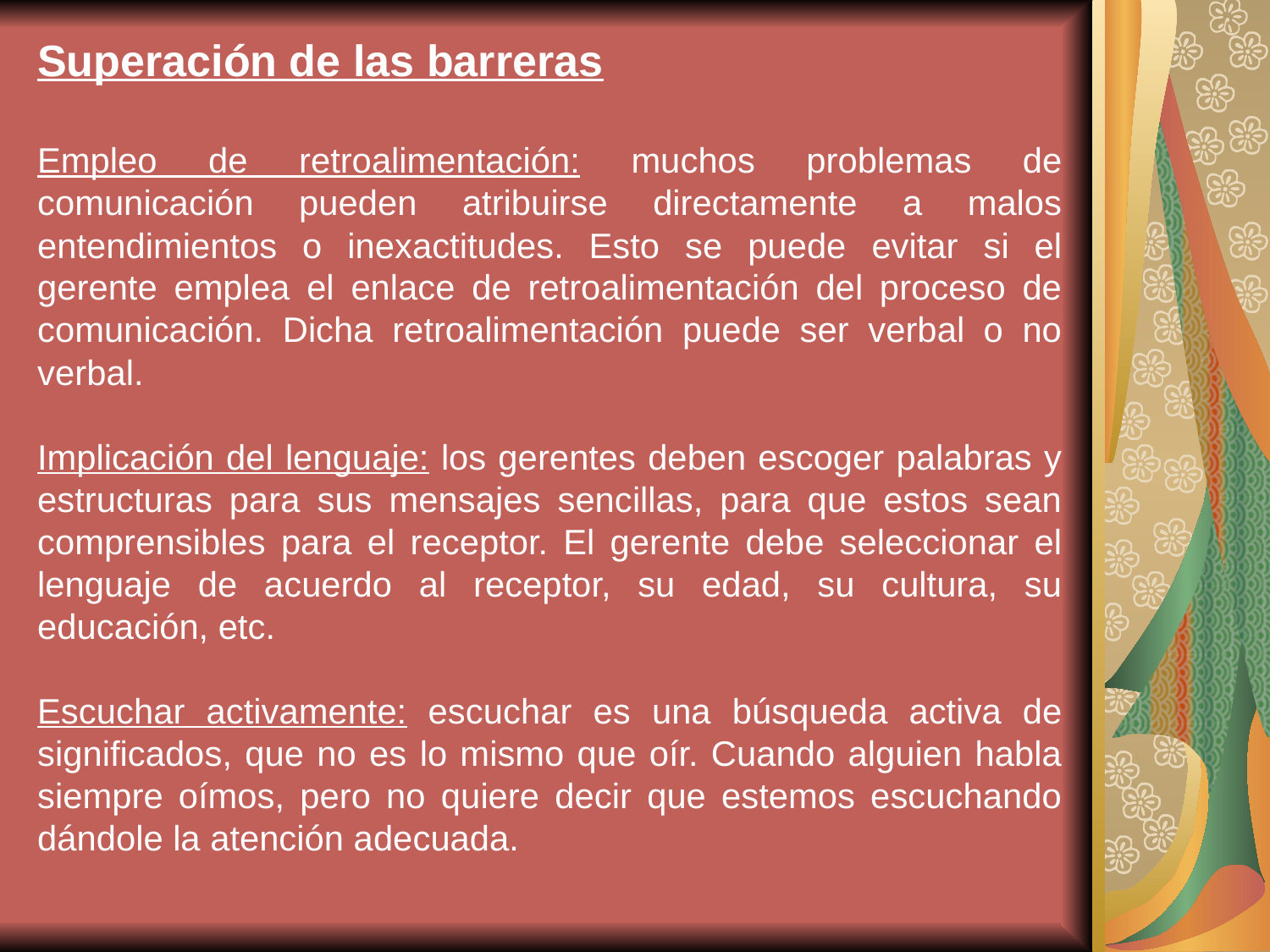

Superación de las barreras

Empleo de retroalimentación: muchos problemas de comunicación pueden atribuirse directamente a malos entendimientos o inexactitudes. Esto se puede evitar si el gerente emplea el enlace de retroalimentación del proceso de comunicación. Dicha retroalimentación puede ser verbal o no verbal.

Implicación del lenguaje: los gerentes deben escoger palabras y estructuras para sus mensajes sencillas, para que estos sean comprensibles para el receptor. El gerente debe seleccionar el lenguaje de acuerdo al receptor, su edad, su cultura, su educación, etc.

Escuchar activamente: escuchar es una búsqueda activa de significados, que no es lo mismo que oír. Cuando alguien habla siempre oímos, pero no quiere decir que estemos escuchando dándole la atención adecuada.